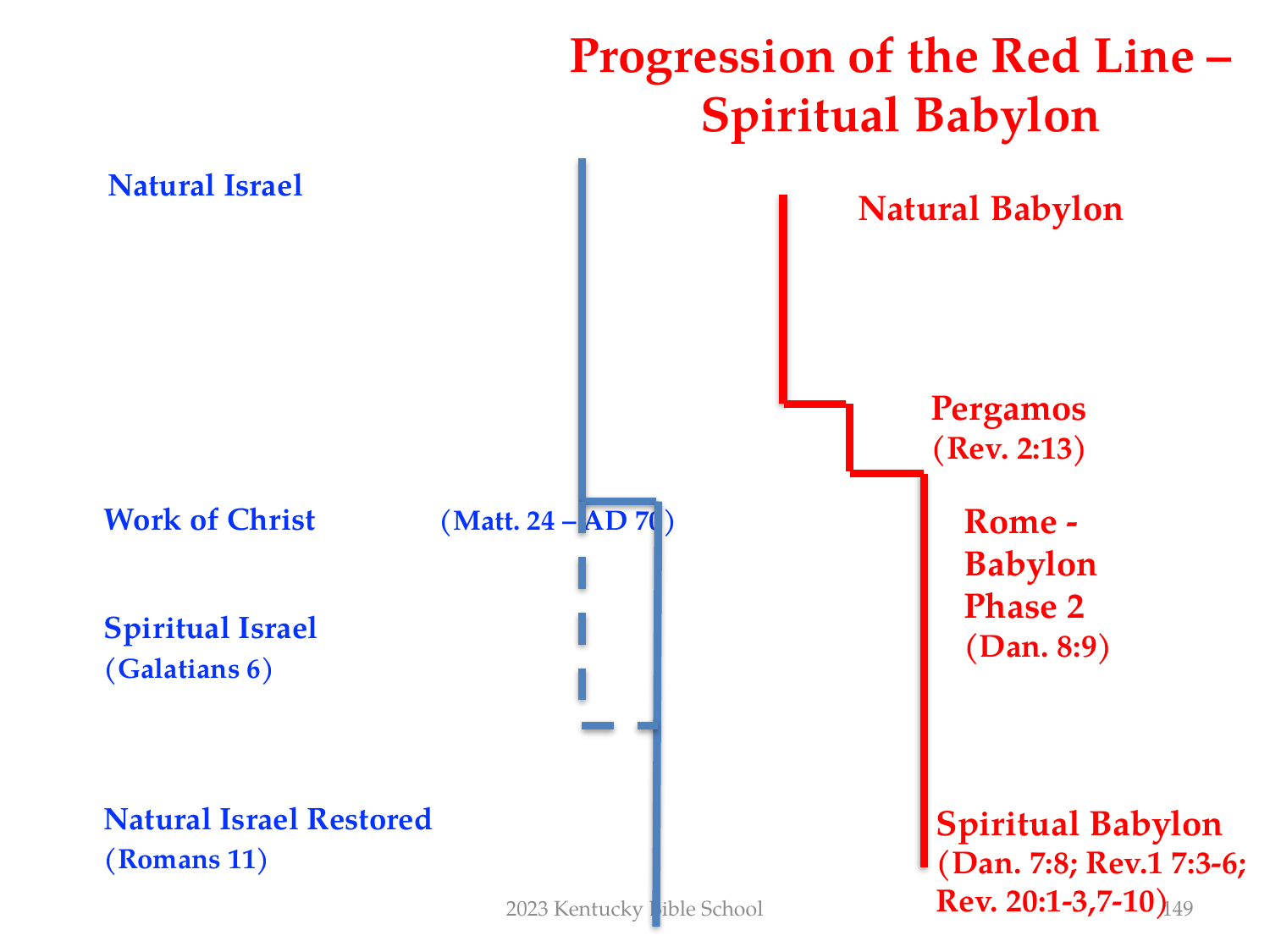

# Progression of the Red Line – Spiritual Babylon
			 Natural Israel

			Work of Christ								 	   	  	 			(Matt. 24 – AD 70)

			Spiritual Israel
			(Galatians 6)

			Natural Israel Restored
			(Romans 11)

Natural Babylon
Pergamos (Rev. 2:13)
Rome - Babylon Phase 2 (Dan. 8:9)
Spiritual Babylon
(Dan. 7:8; Rev.1 7:3-6;
Rev. 20:1-3,7-10)
2023 Kentucky Bible School
149